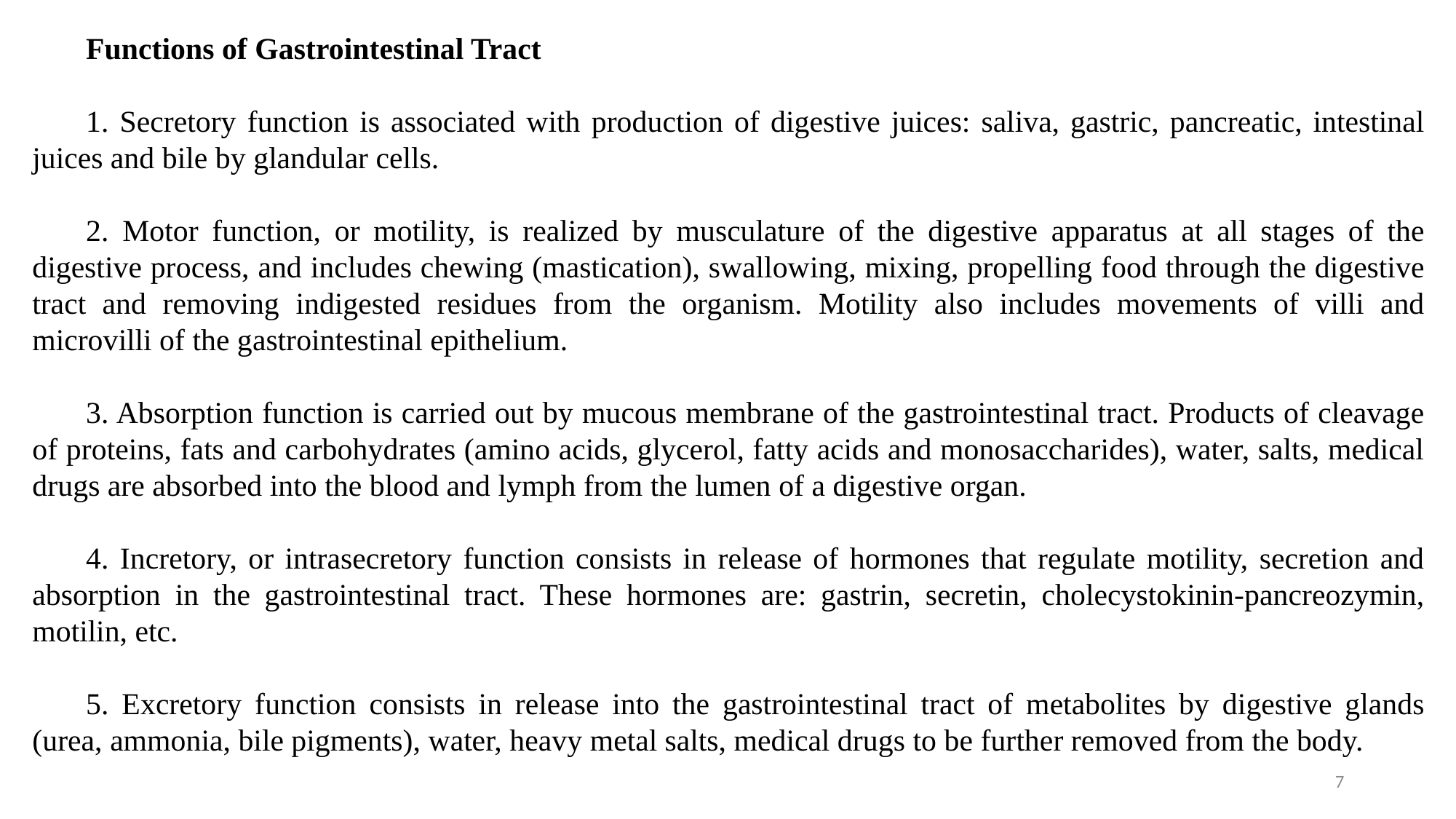

Functions of Gastrointestinal Tract

1. Secretory function is associated with production of digestive juices: saliva, gastric, pancreatic, intestinal juices and bile by glandular cells.

2. Motor function, or motility, is realized by musculature of the digestive apparatus at all stages of the digestive process, and includes chewing (mastication), swallowing, mixing, propelling food through the digestive tract and removing indigested residues from the organism. Motility also includes movements of villi and microvilli of the gastrointestinal epithelium.

3. Absorption function is carried out by mucous membrane of the gastrointestinal tract. Products of cleavage of proteins, fats and carbohydrates (amino acids, glycerol, fatty acids and monosaccharides), water, salts, medical drugs are absorbed into the blood and lymph from the lumen of a digestive organ.

4. Incretory, or intrasecretory function consists in release of hormones that regulate motility, secretion and absorption in the gastrointestinal tract. These hormones are: gastrin, secretin, cholecystokinin-pancreozymin, motilin, etc.

5. Excretory function consists in release into the gastrointestinal tract of metabolites by digestive glands (urea, ammonia, bile pigments), water, heavy metal salts, medical drugs to be further removed from the body.
7